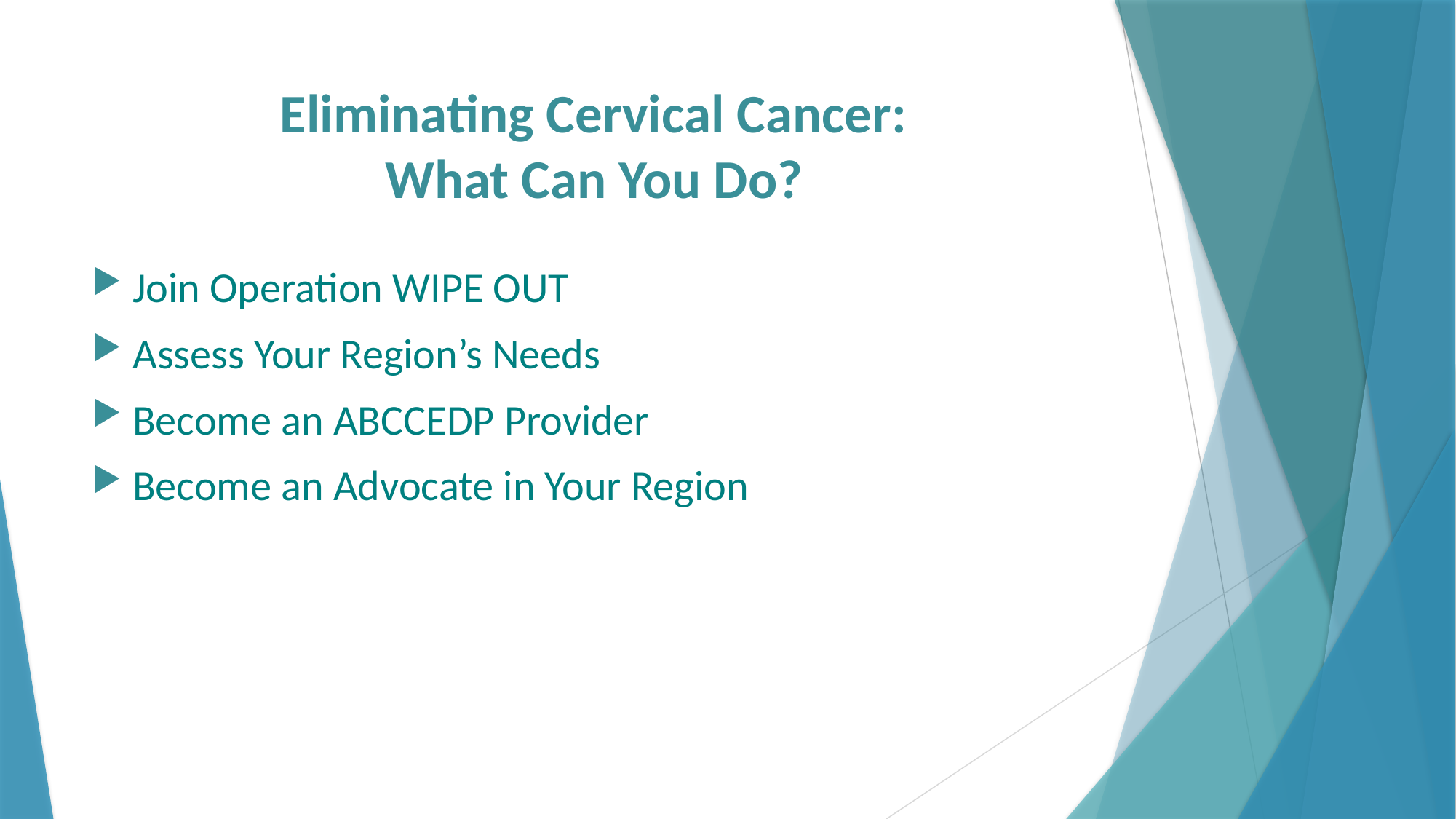

# Eliminating Cervical Cancer: What Can You Do?
Join Operation WIPE OUT
Assess Your Region’s Needs
Become an ABCCEDP Provider
Become an Advocate in Your Region